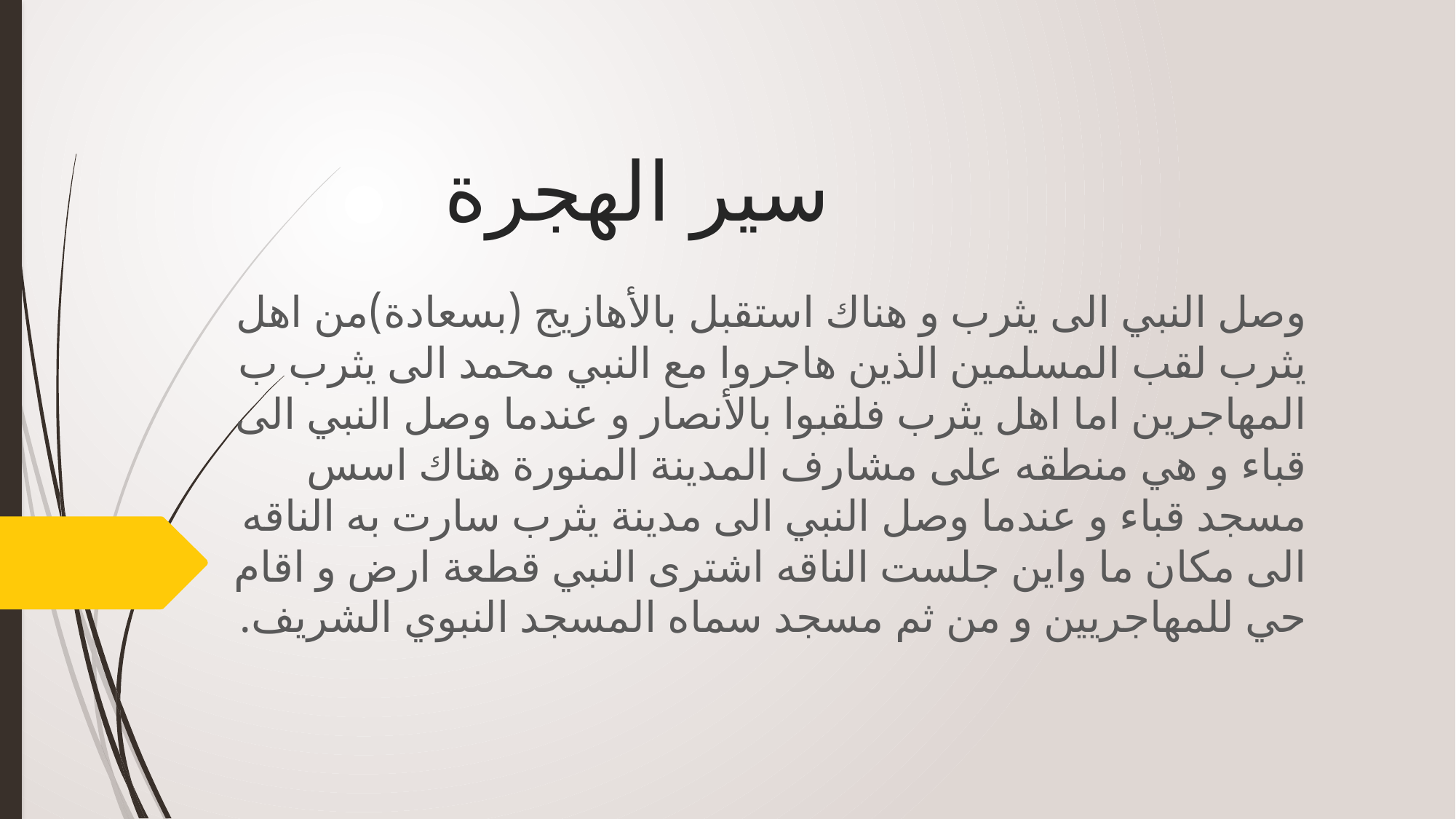

# سير الهجرة
وصل النبي الى يثرب و هناك استقبل بالأهازيج (بسعادة)من اهل يثرب لقب المسلمين الذين هاجروا مع النبي محمد الى يثرب ب المهاجرين اما اهل يثرب فلقبوا بالأنصار و عندما وصل النبي الى قباء و هي منطقه على مشارف المدينة المنورة هناك اسس مسجد قباء و عندما وصل النبي الى مدينة يثرب سارت به الناقه الى مكان ما واين جلست الناقه اشترى النبي قطعة ارض و اقام حي للمهاجريين و من ثم مسجد سماه المسجد النبوي الشريف.